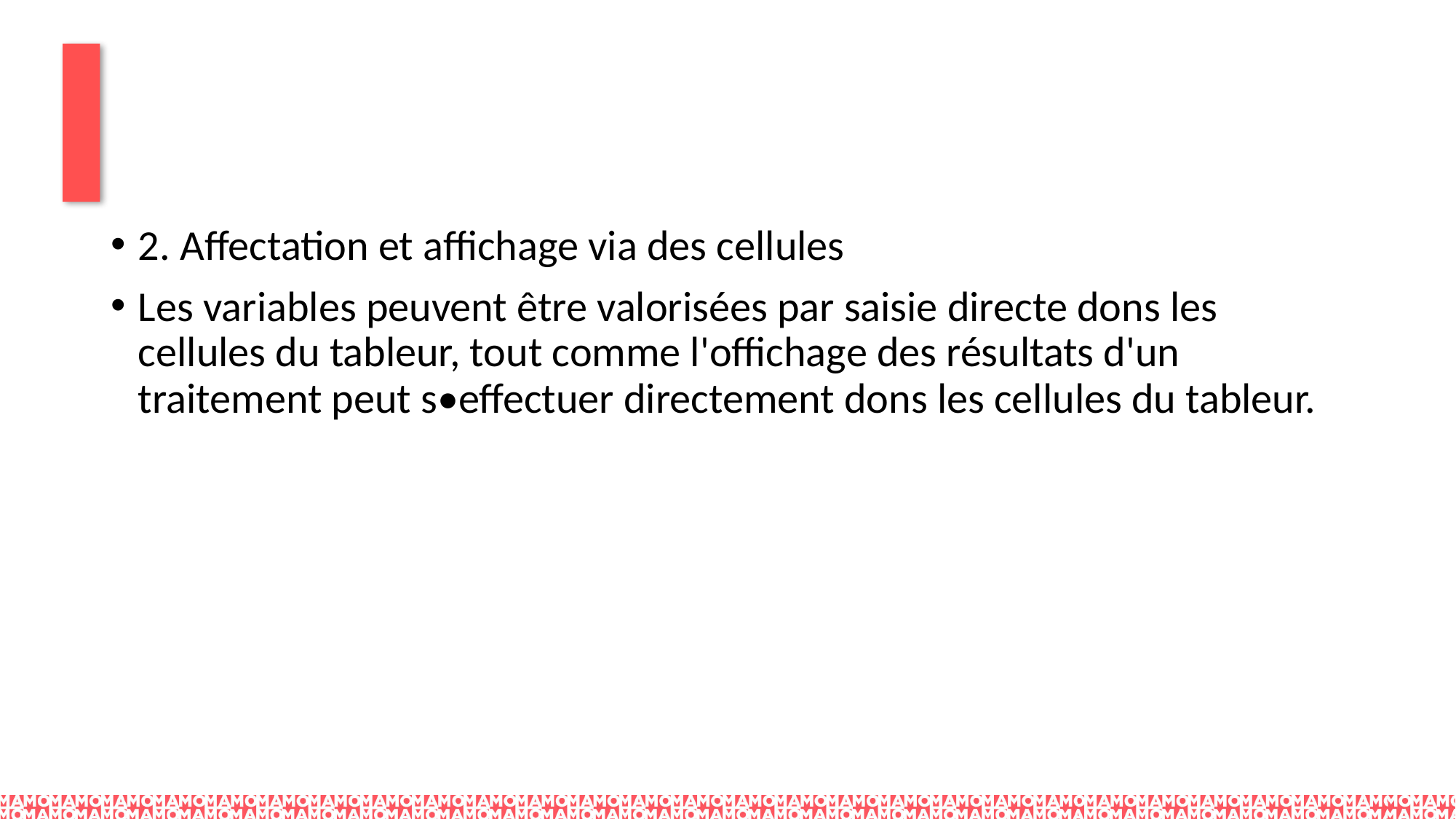

#
2. Affectation et affichage via des cellules
Les variables peuvent être valorisées par saisie directe dons les cellules du tableur, tout comme l'offichage des résultats d'un traitement peut s•effectuer directement dons les cellules du tableur.